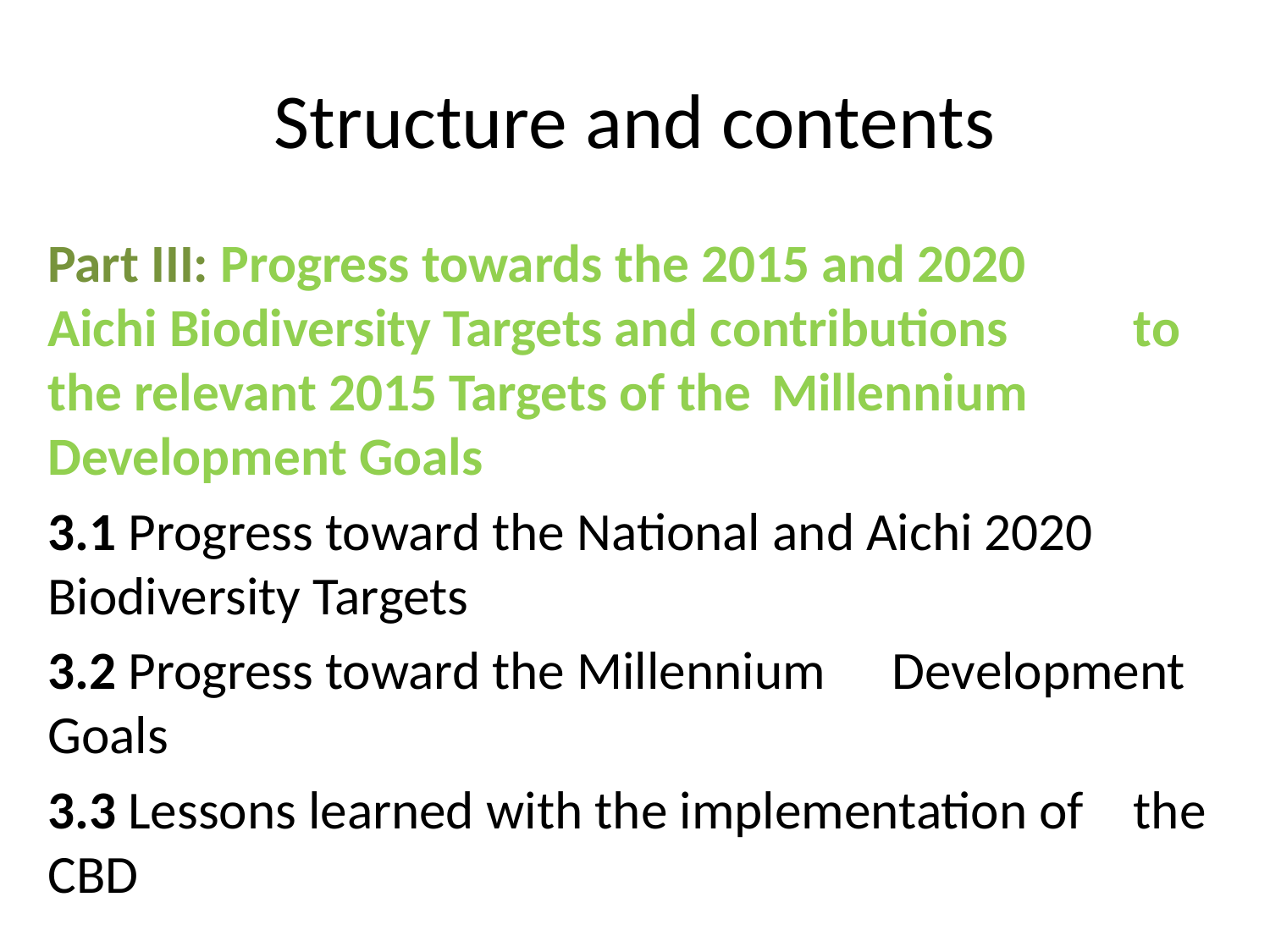

# Structure and contents
Part III: Progress towards the 2015 and 2020 	Aichi Biodiversity Targets and contributions 	to the relevant 2015 Targets of the 	Millennium Development Goals
3.1 Progress toward the National and Aichi 2020 	Biodiversity Targets
3.2 Progress toward the Millennium 	Development Goals
3.3 Lessons learned with the implementation of 	the CBD